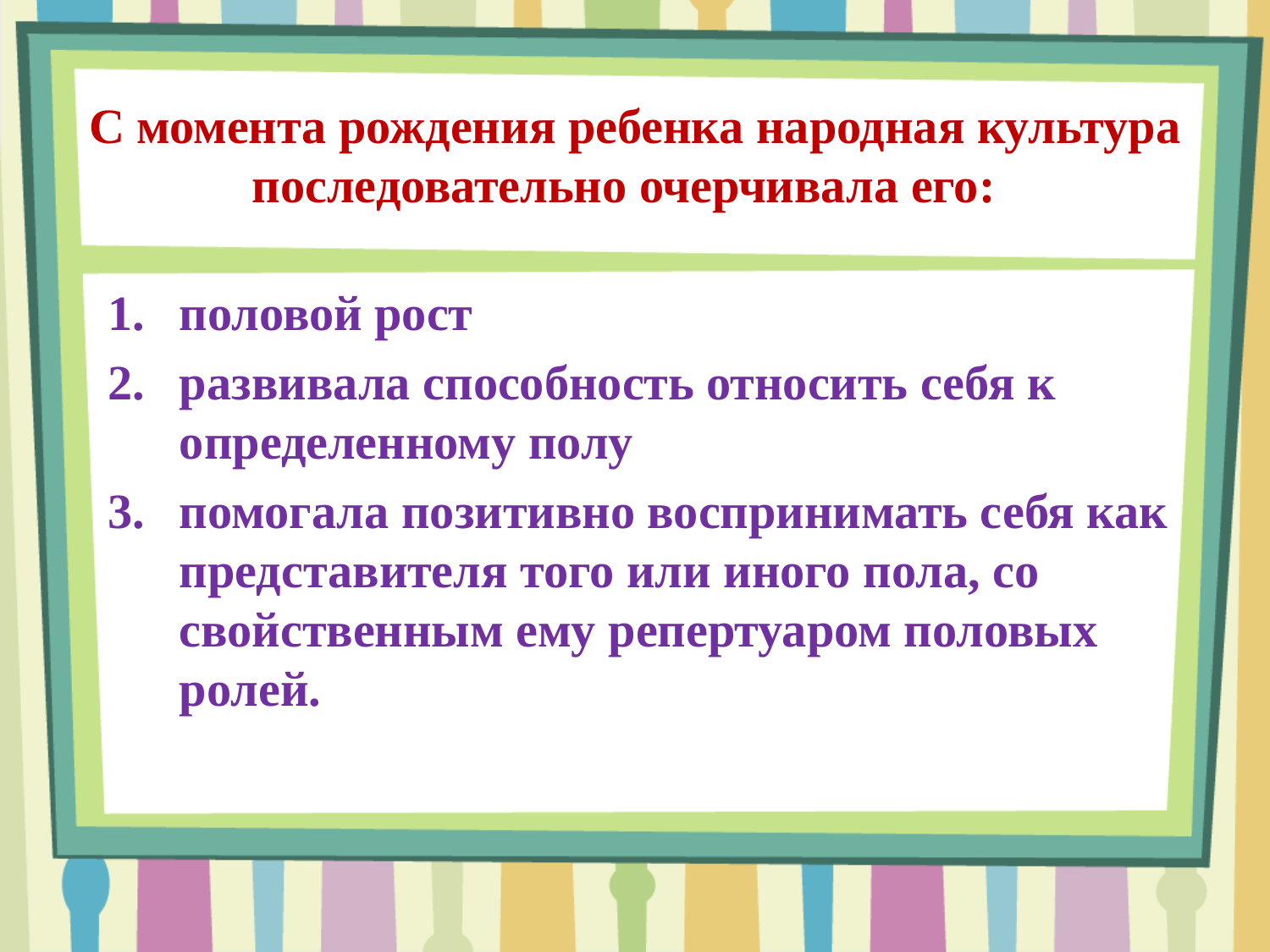

# С момента рождения ребенка народная культура последовательно очерчивала его:г
половой рост
развивала способность относить себя к определенному полу
помогала позитивно воспринимать себя как представителя того или иного пола, со свойственным ему репертуаром половых ролей.